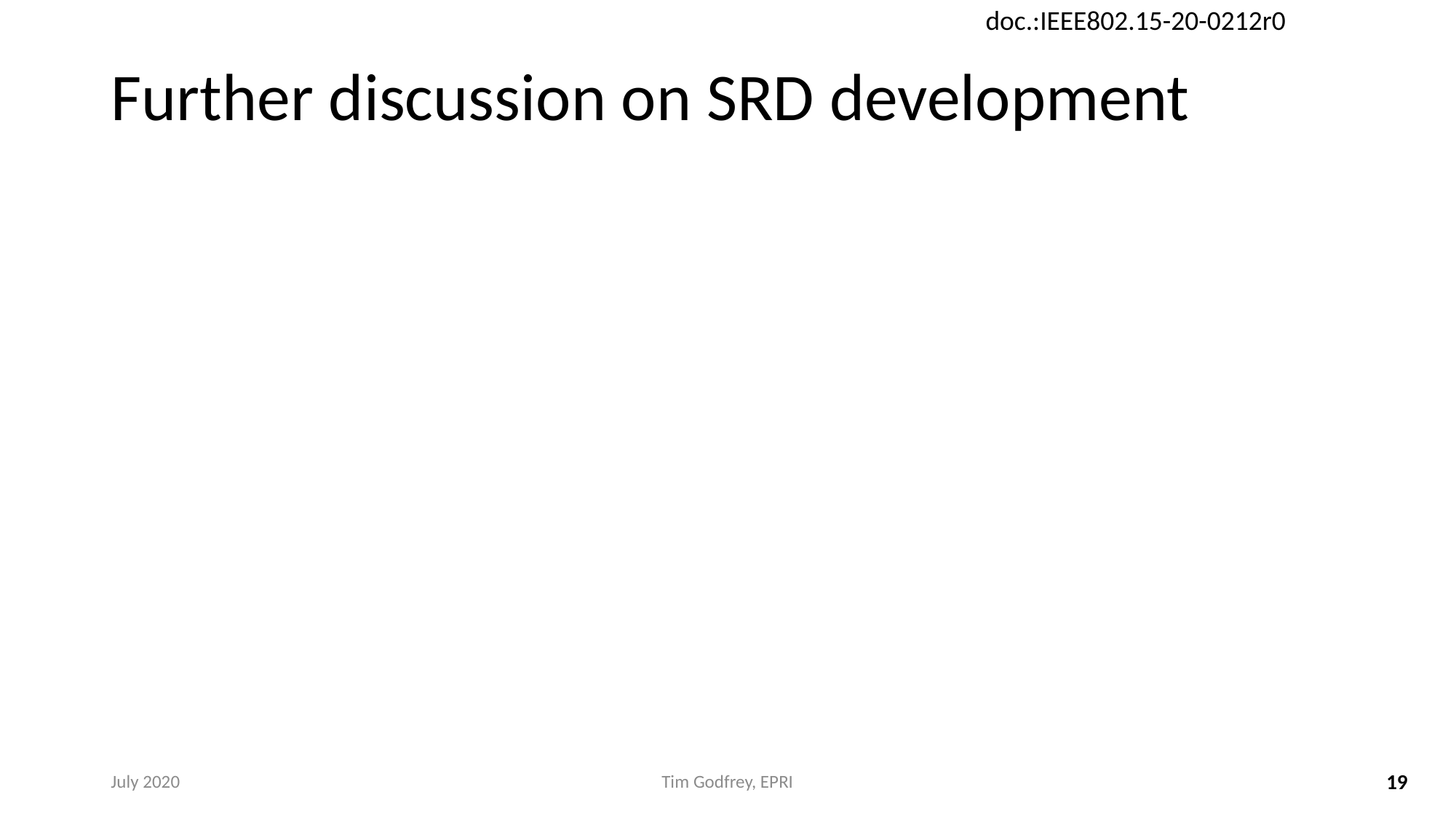

# Further discussion on SRD development

July 2020
Tim Godfrey, EPRI
19